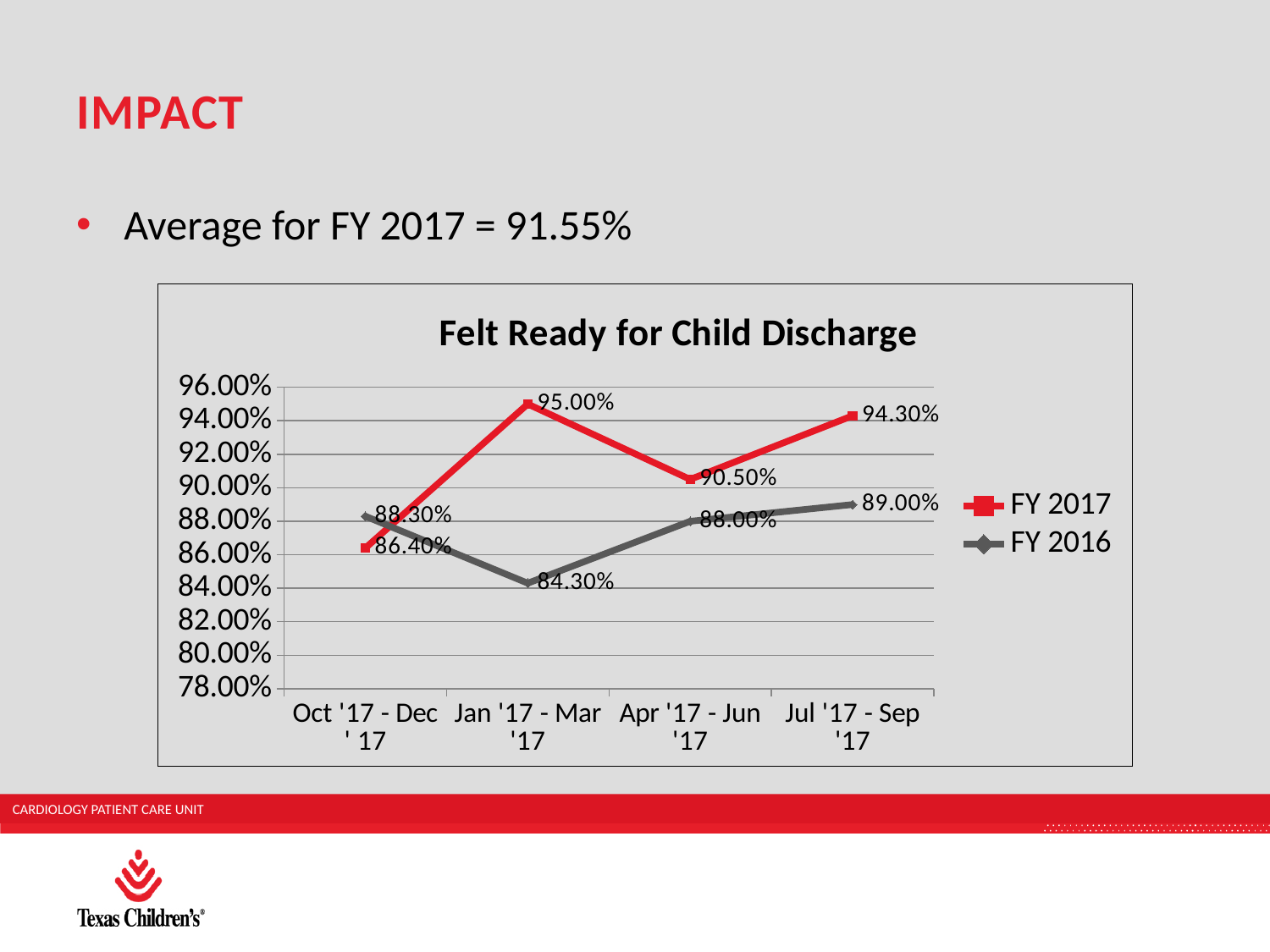

# IMPACT
Average for FY 2017 = 91.55%

### Chart: Felt Ready for Child Discharge

| Category | FY 2017 | FY 2016 |
|---|---|---|
| Oct '17 - Dec ' 17 | 0.864 | 0.883 |
| Jan '17 - Mar '17 | 0.95 | 0.843 |
| Apr '17 - Jun '17 | 0.905 | 0.88 |
| Jul '17 - Sep '17 | 0.943 | 0.89 |
CARDIOLOGY PATIENT CARE UNIT